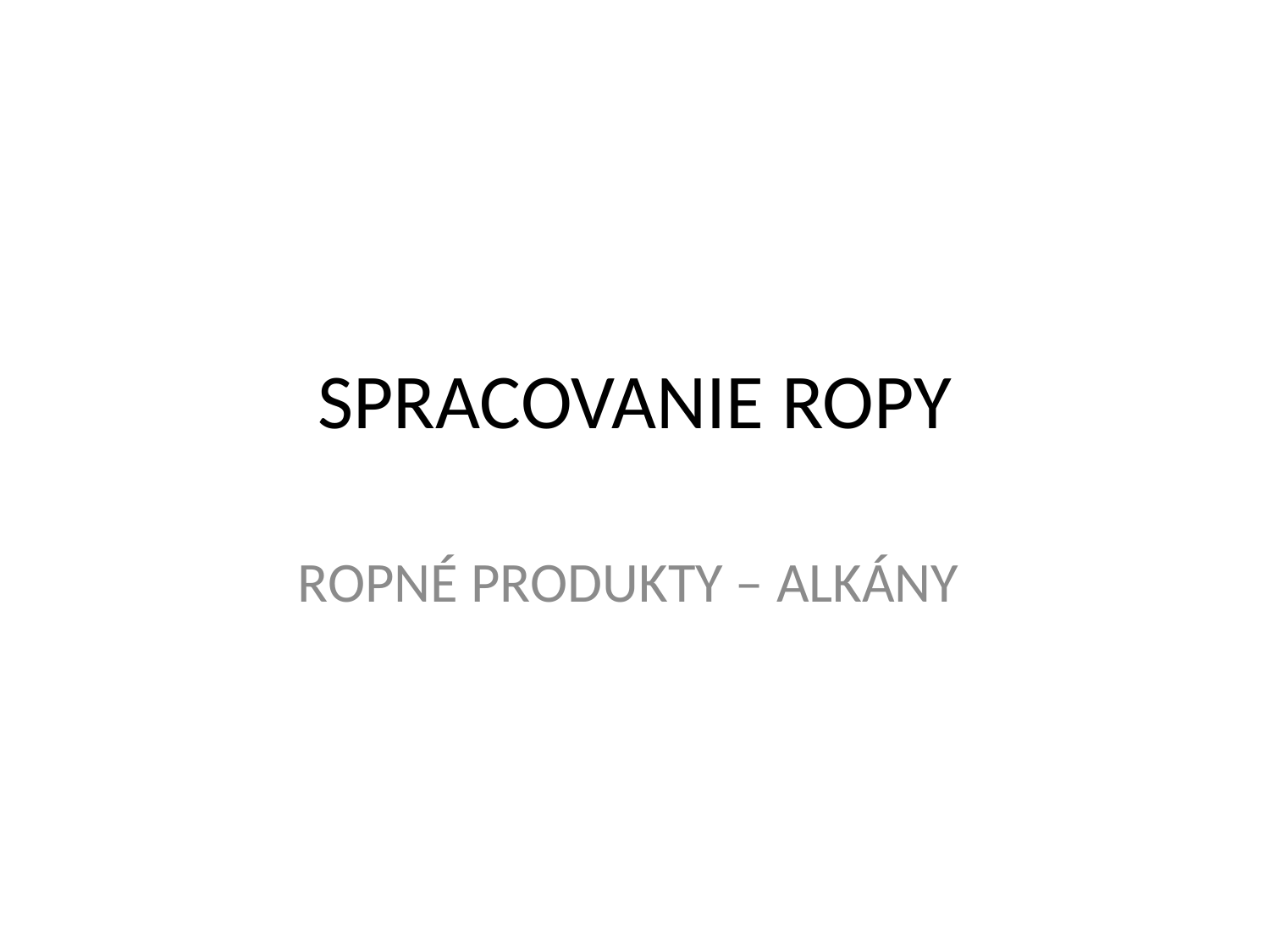

# SPRACOVANIE ROPY
ROPNÉ PRODUKTY – ALKÁNY